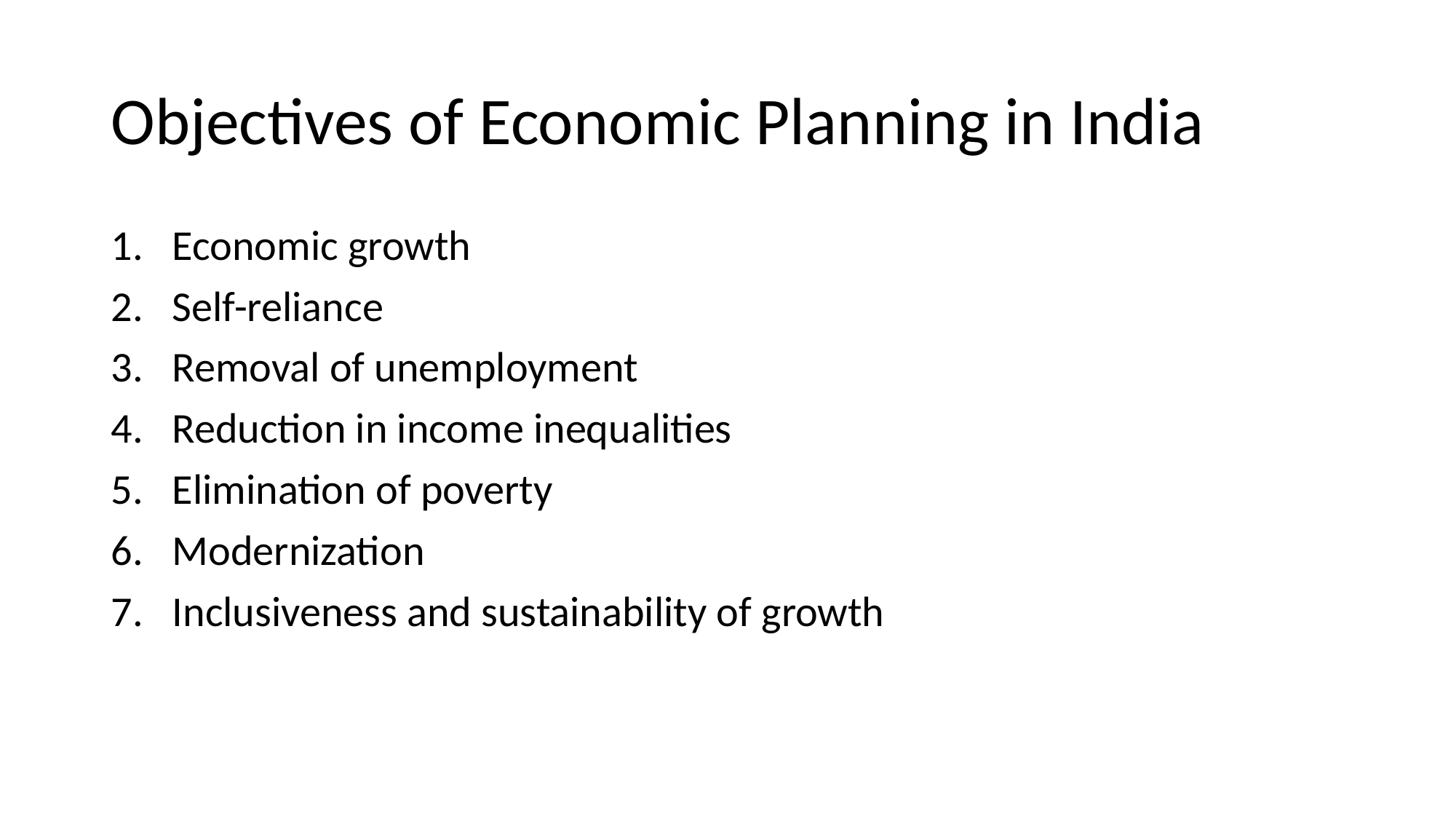

# Objectives of Economic Planning in India
Economic growth
Self-reliance
Removal of unemployment
Reduction in income inequalities
Elimination of poverty
Modernization
Inclusiveness and sustainability of growth